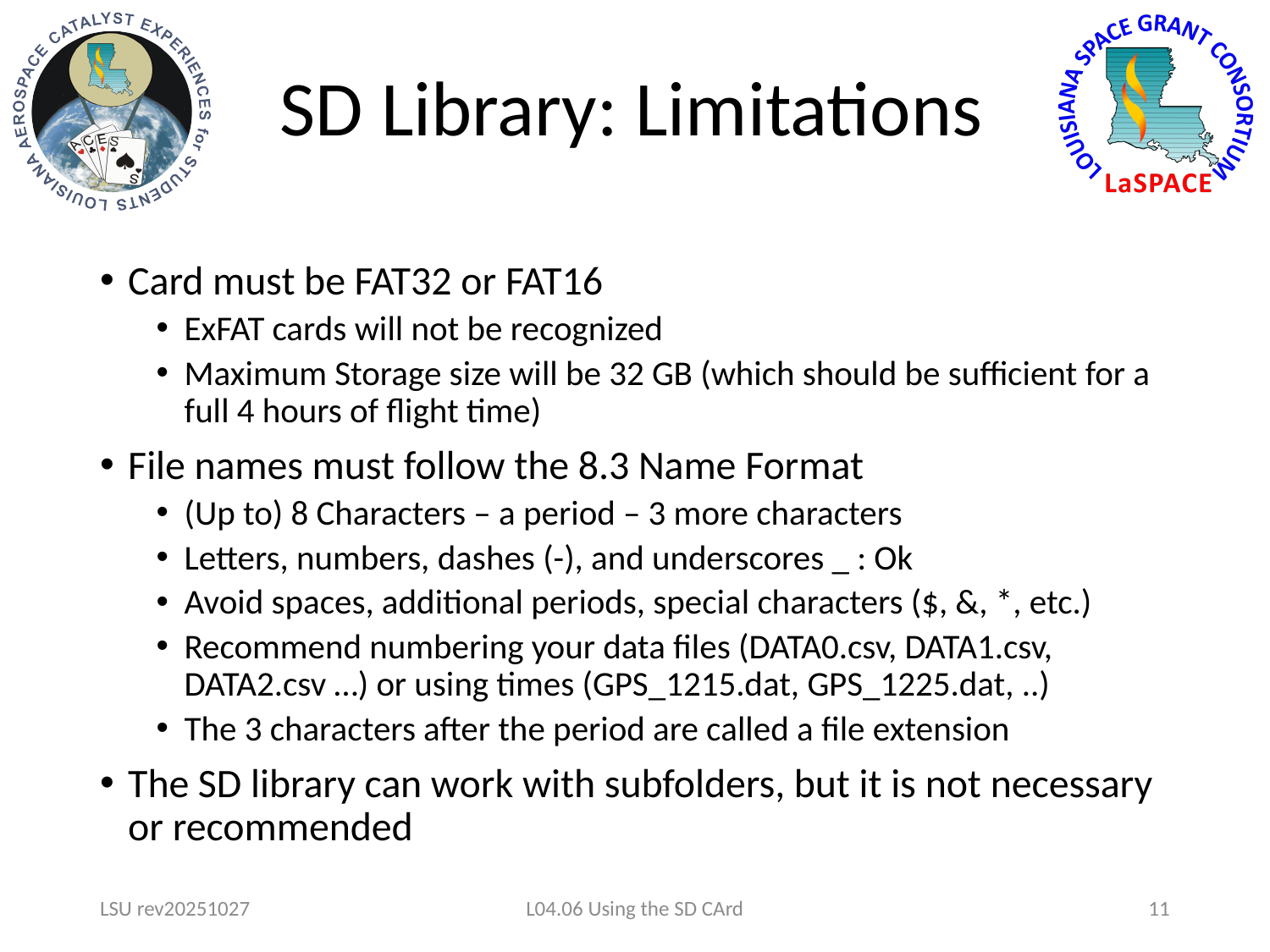

# SD Library: Limitations
Card must be FAT32 or FAT16
ExFAT cards will not be recognized
Maximum Storage size will be 32 GB (which should be sufficient for a full 4 hours of flight time)
File names must follow the 8.3 Name Format
(Up to) 8 Characters – a period – 3 more characters
Letters, numbers, dashes (-), and underscores _ : Ok
Avoid spaces, additional periods, special characters ($, &, *, etc.)
Recommend numbering your data files (DATA0.csv, DATA1.csv, DATA2.csv …) or using times (GPS_1215.dat, GPS_1225.dat, ..)
The 3 characters after the period are called a file extension
The SD library can work with subfolders, but it is not necessary or recommended
LSU rev20251027
L04.06 Using the SD CArd
11